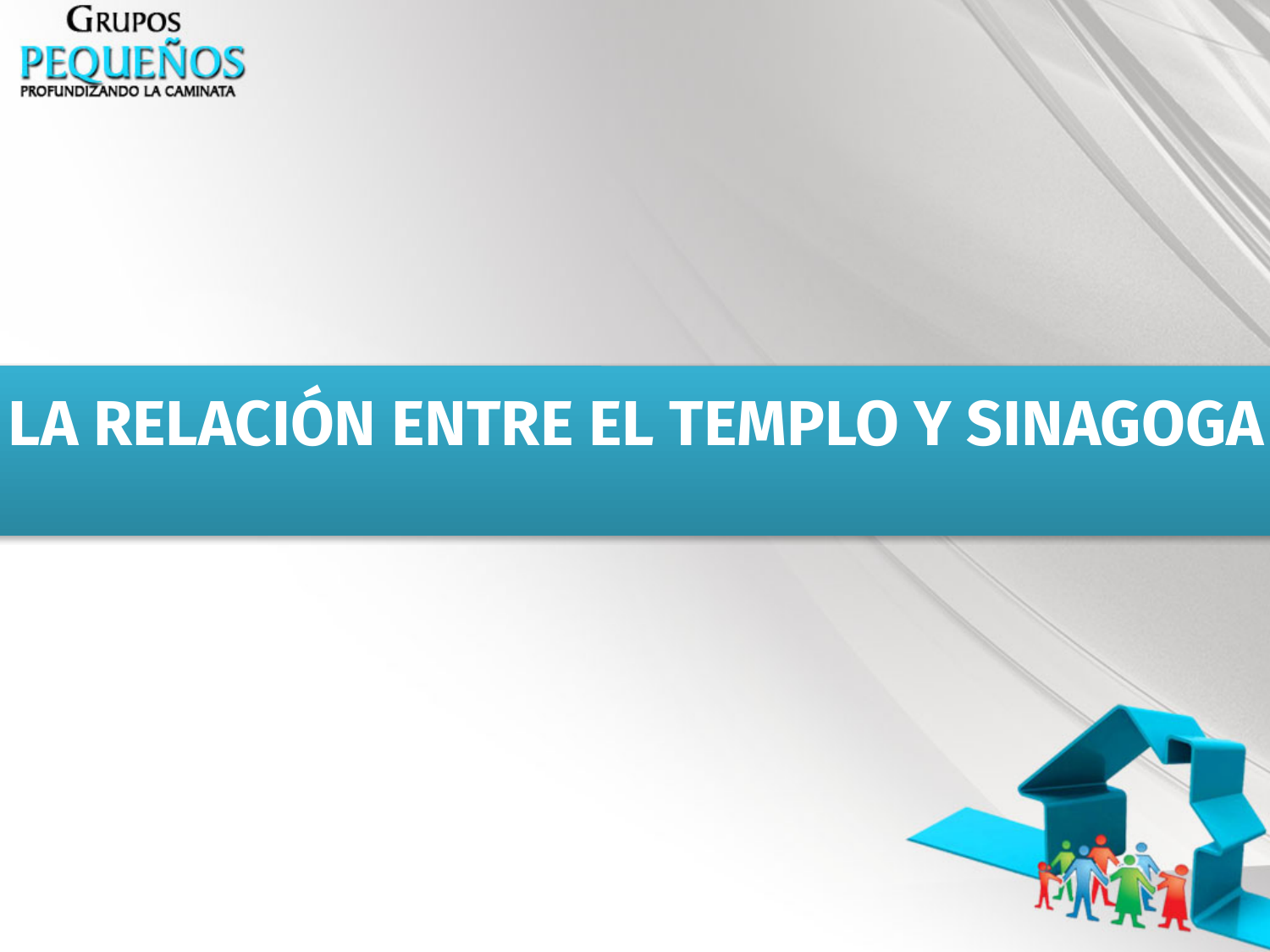

LA RELACIÓN ENTRE EL TEMPLO Y SINAGOGA